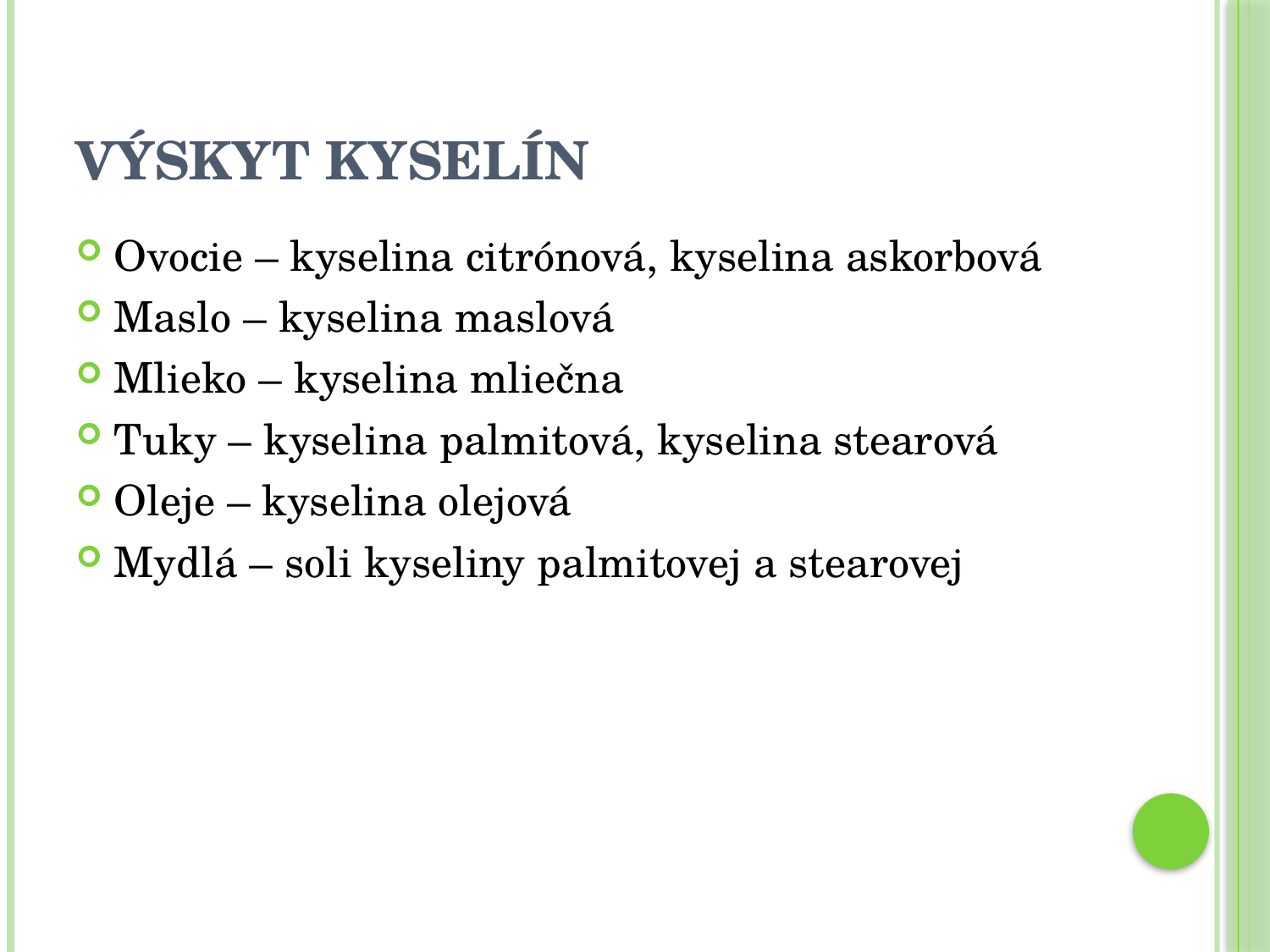

# Výskyt kyselín
Ovocie – kyselina citrónová, kyselina askorbová
Maslo – kyselina maslová
Mlieko – kyselina mliečna
Tuky – kyselina palmitová, kyselina stearová
Oleje – kyselina olejová
Mydlá – soli kyseliny palmitovej a stearovej